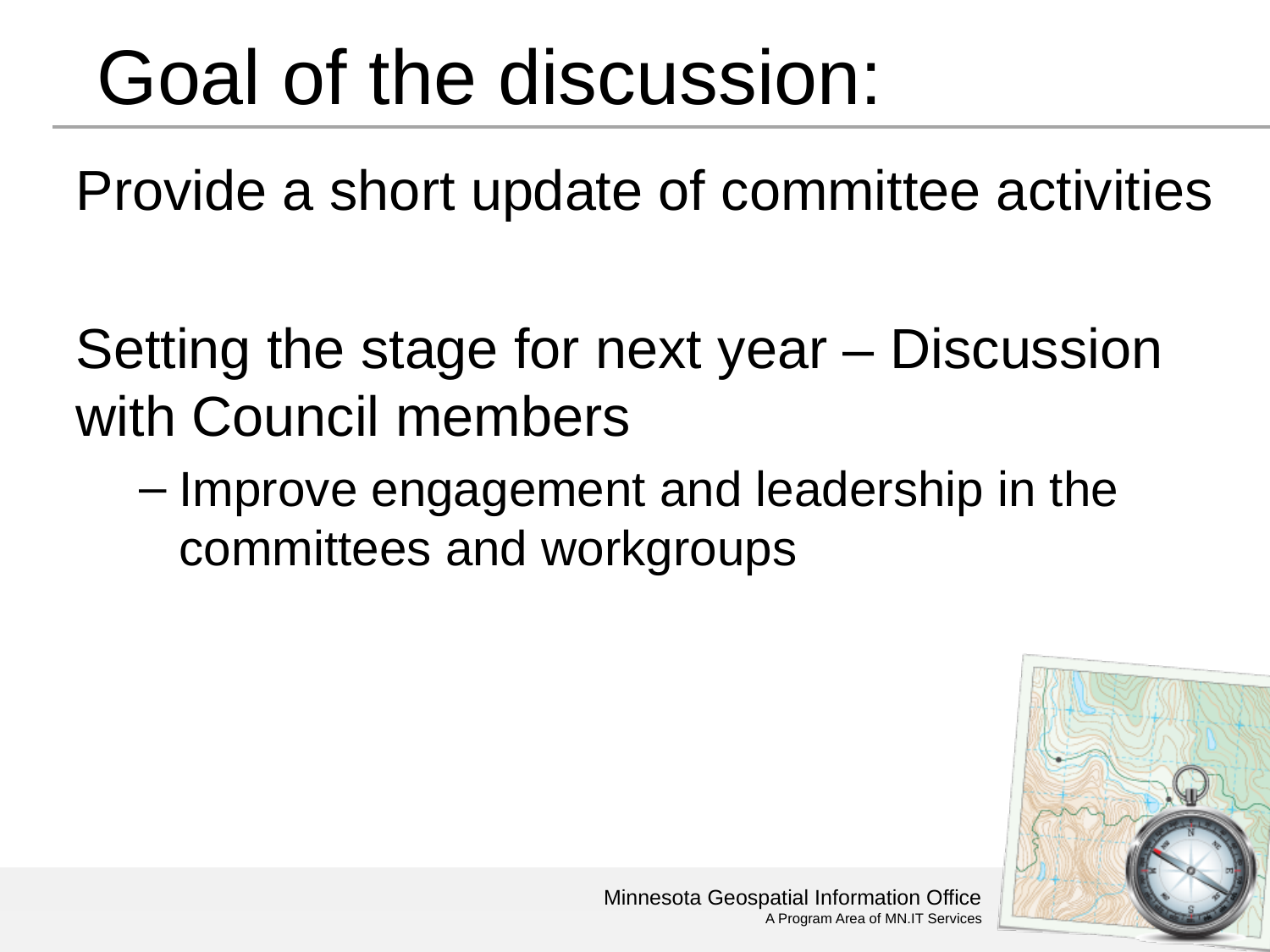

# Goal of the discussion:
Provide a short update of committee activities

Setting the stage for next year – Discussion with Council members
Improve engagement and leadership in the committees and workgroups